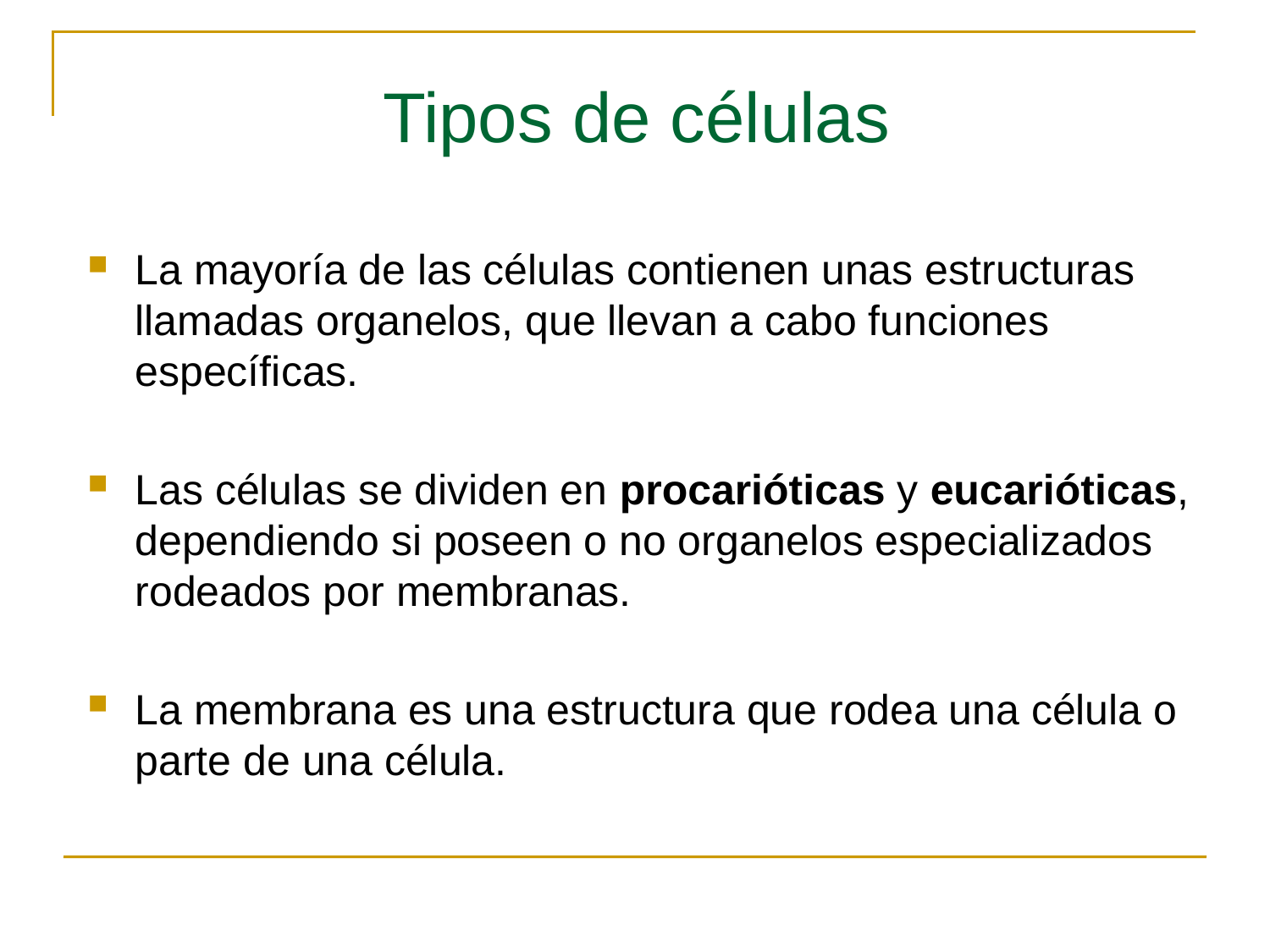

# Tipos de células
La mayoría de las células contienen unas estructuras llamadas organelos, que llevan a cabo funciones específicas.

Las células se dividen en procarióticas y eucarióticas, dependiendo si poseen o no organelos especializados rodeados por membranas.

La membrana es una estructura que rodea una célula o parte de una célula.